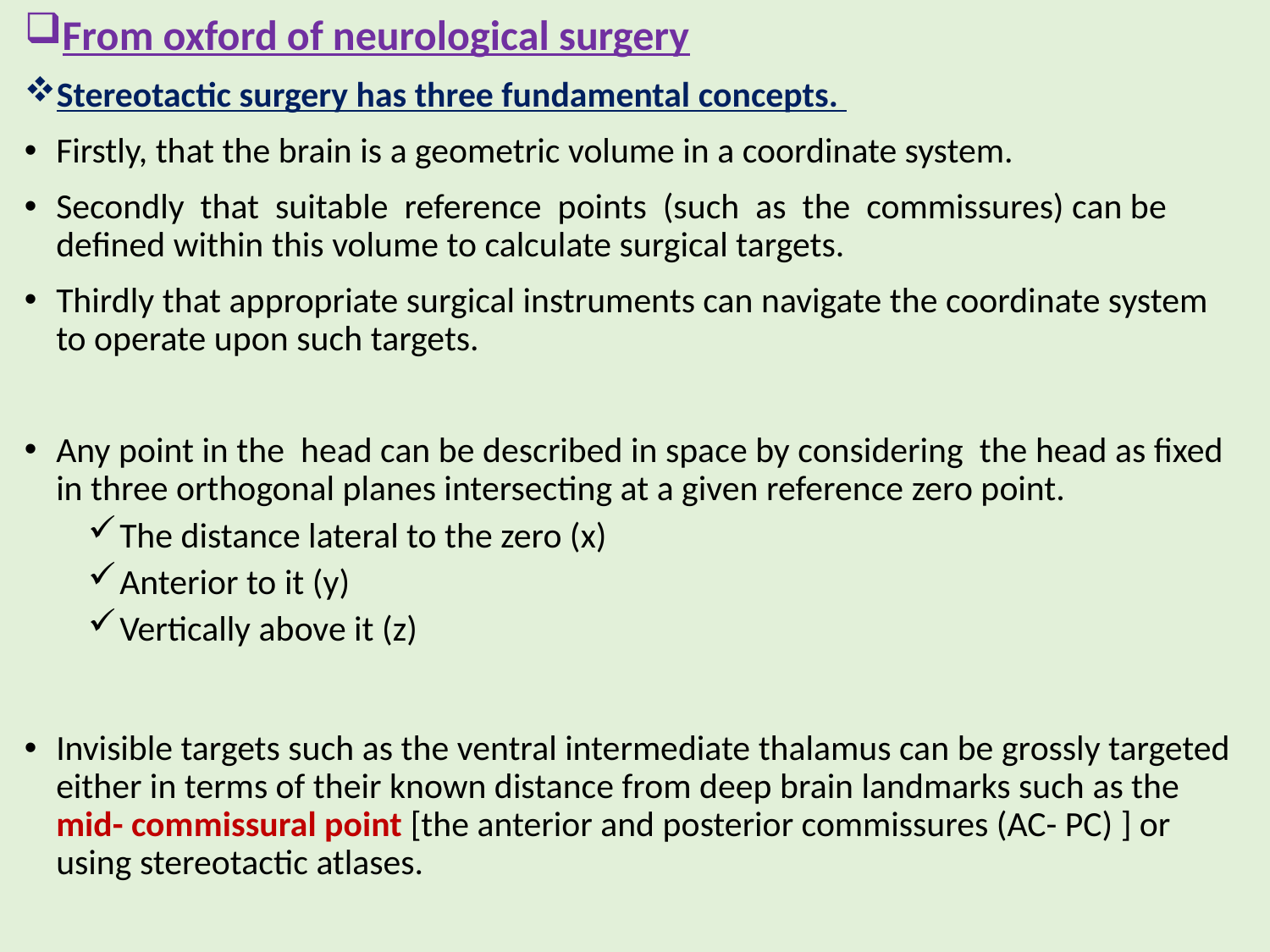

From oxford of neurological surgery
Stereotactic surgery has three fundamental concepts.
Firstly, that the brain is a geometric volume in a coordinate system.
Secondly  that  suitable  reference  points  (such  as  the  commissures) can be defined within this volume to calculate surgical targets.
Thirdly that appropriate surgical instruments can navigate the coordinate system to operate upon such targets.

Any point in the  head can be described in space by considering  the head as fixed in three orthogonal planes intersecting at a given reference zero point.
The distance lateral to the zero (x)
Anterior to it (y)
Vertically above it (z)

Invisible targets such as the ventral intermediate thalamus can be grossly targeted either in terms of their known distance from deep brain landmarks such as the mid- commissural point [the anterior and posterior commissures (AC- PC) ] or using stereotactic atlases.